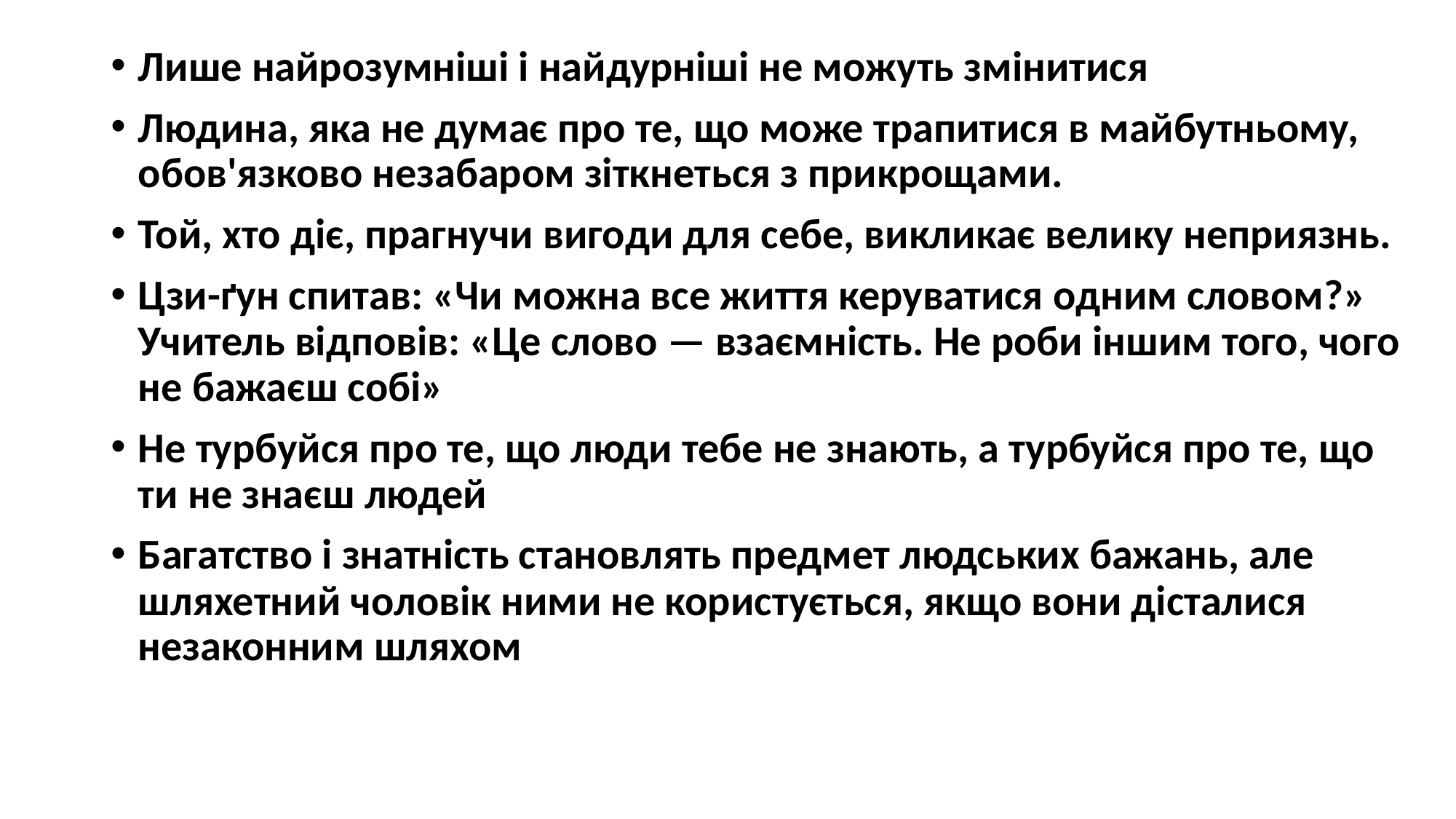

Лише найрозумніші і найдурніші не можуть змінитися
Людина, яка не думає про те, що може трапитися в майбутньому, обов'язково незабаром зіткнеться з прикрощами.
Той, хто діє, прагнучи вигоди для себе, викликає велику неприязнь.
Цзи-ґун спитав: «Чи можна все життя керуватися одним словом?» Учитель відповів: «Це слово — взаємність. Не роби іншим того, чого не бажаєш собі»
Не турбуйся про те, що люди тебе не знають, а турбуйся про те, що ти не знаєш людей
Багатство і знатність становлять предмет людських бажань, але шляхетний чоловік ними не користується, якщо вони дісталися незаконним шляхом